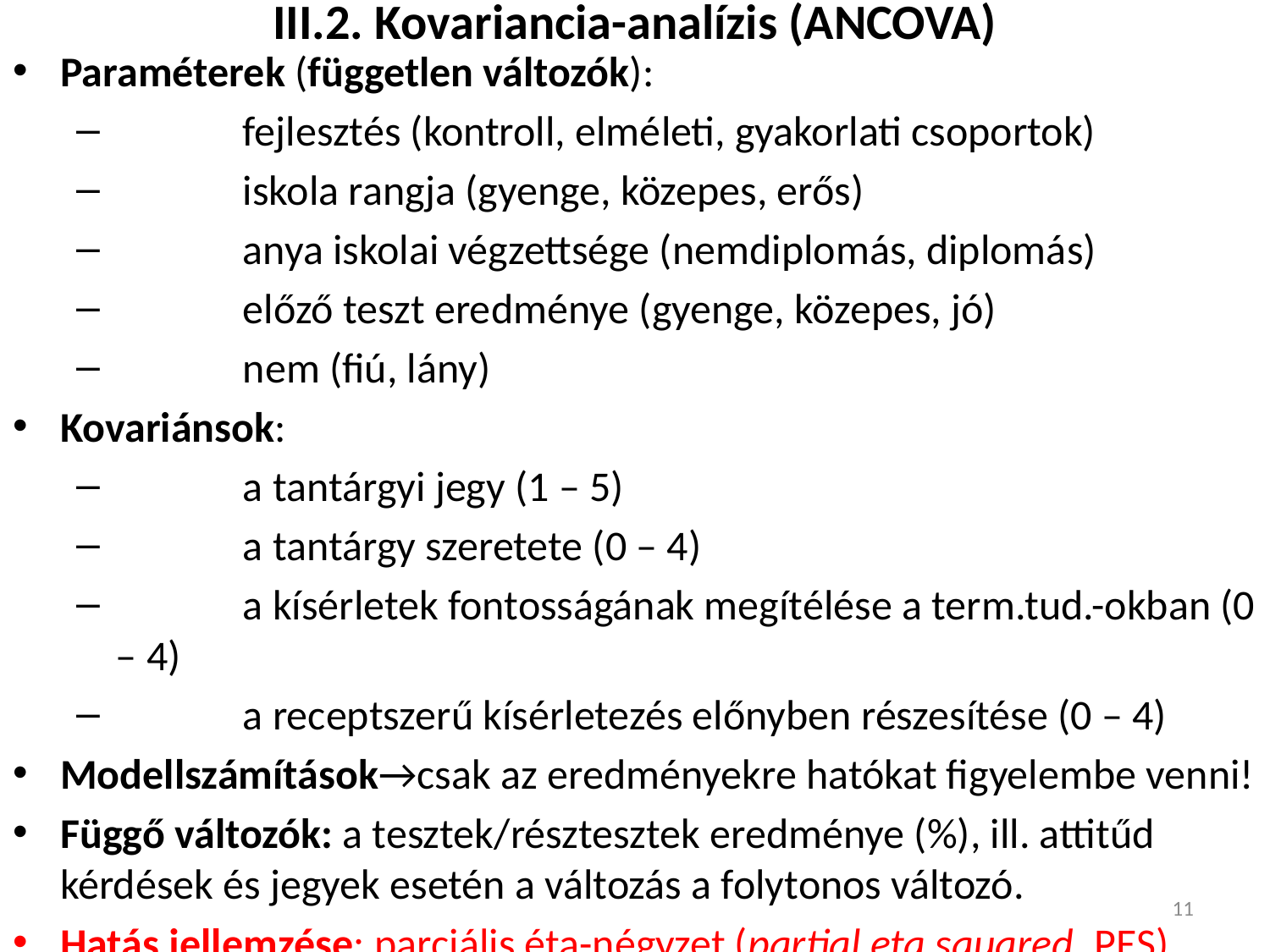

III.2. Kovariancia-analízis (ANCOVA)
Paraméterek (független változók):
	fejlesztés (kontroll, elméleti, gyakorlati csoportok)
	iskola rangja (gyenge, közepes, erős)
	anya iskolai végzettsége (nemdiplomás, diplomás)
	előző teszt eredménye (gyenge, közepes, jó)
	nem (fiú, lány)
Kovariánsok:
	a tantárgyi jegy (1 – 5)
	a tantárgy szeretete (0 – 4)
	a kísérletek fontosságának megítélése a term.tud.-okban (0 – 4)
	a receptszerű kísérletezés előnyben részesítése (0 – 4)
Modellszámítások→csak az eredményekre hatókat figyelembe venni!
Függő változók: a tesztek/résztesztek eredménye (%), ill. attitűd kérdések és jegyek esetén a változás a folytonos változó.
Hatás jellemzése: parciális éta-négyzet (partial eta squared, PES)

11